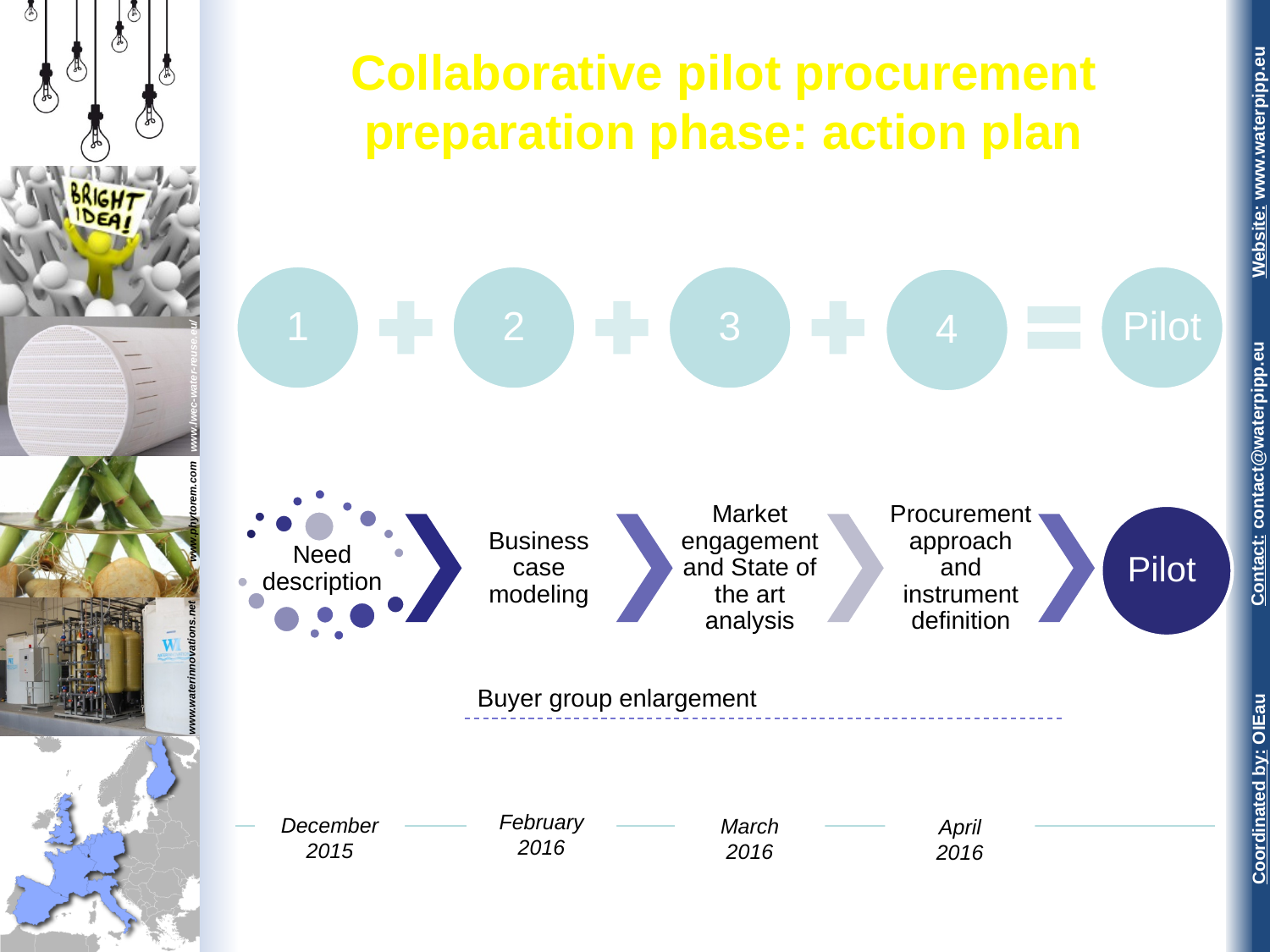

Collaborative pilot procurement preparation phase: action plan
1

2

3

4

Pilot
Need description
Business case modeling
Market engagement and State of the art analysis
Procurement approach and instrument definition
Pilot
Buyer group enlargement
February
2016
December 2015
March
2016
April
2016